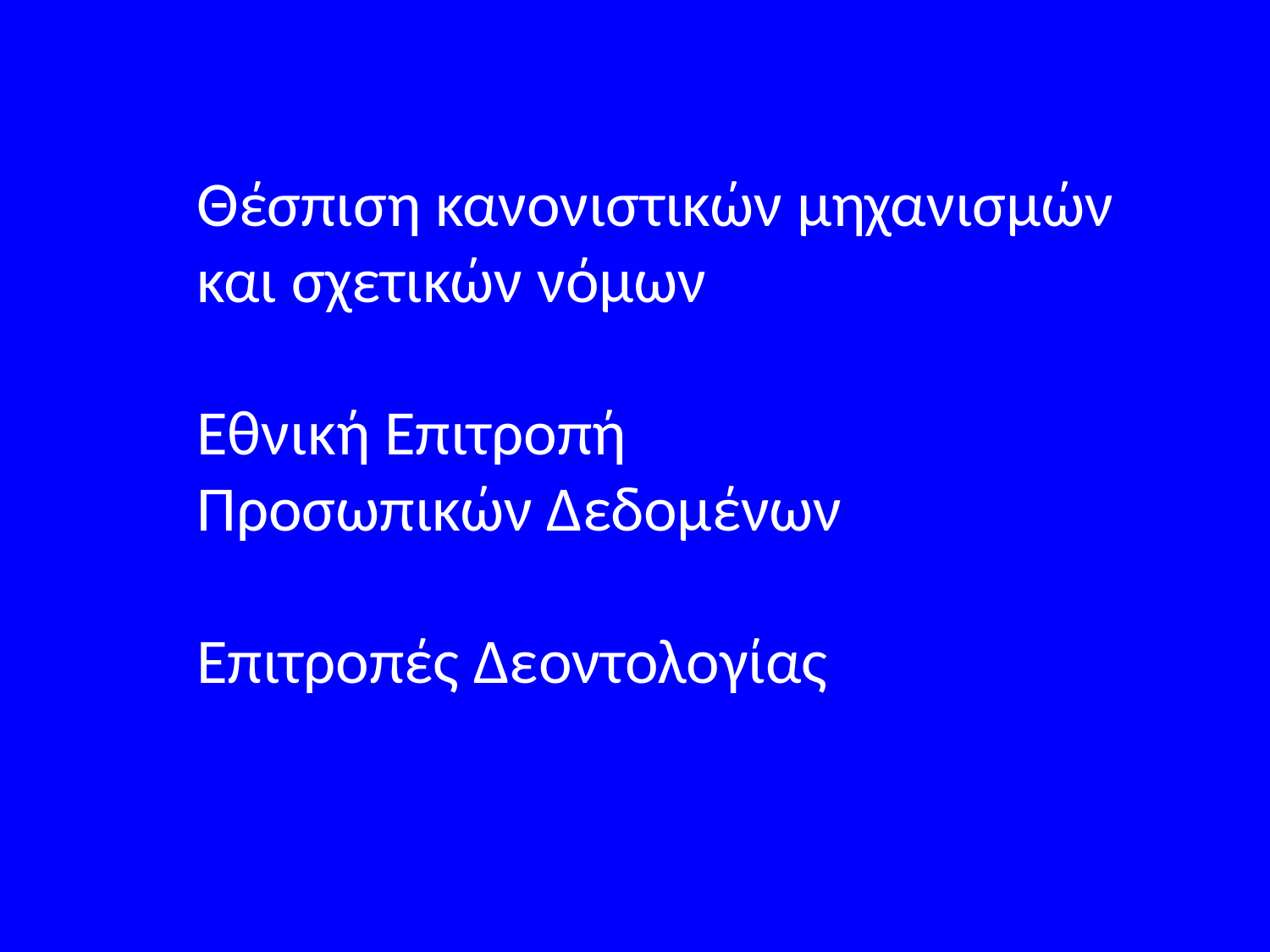

Θέσπιση κανονιστικών μηχανισμών
και σχετικών νόμων

Εθνική Επιτροπή
Προσωπικών Δεδομένων

Επιτροπές Δεοντολογίας